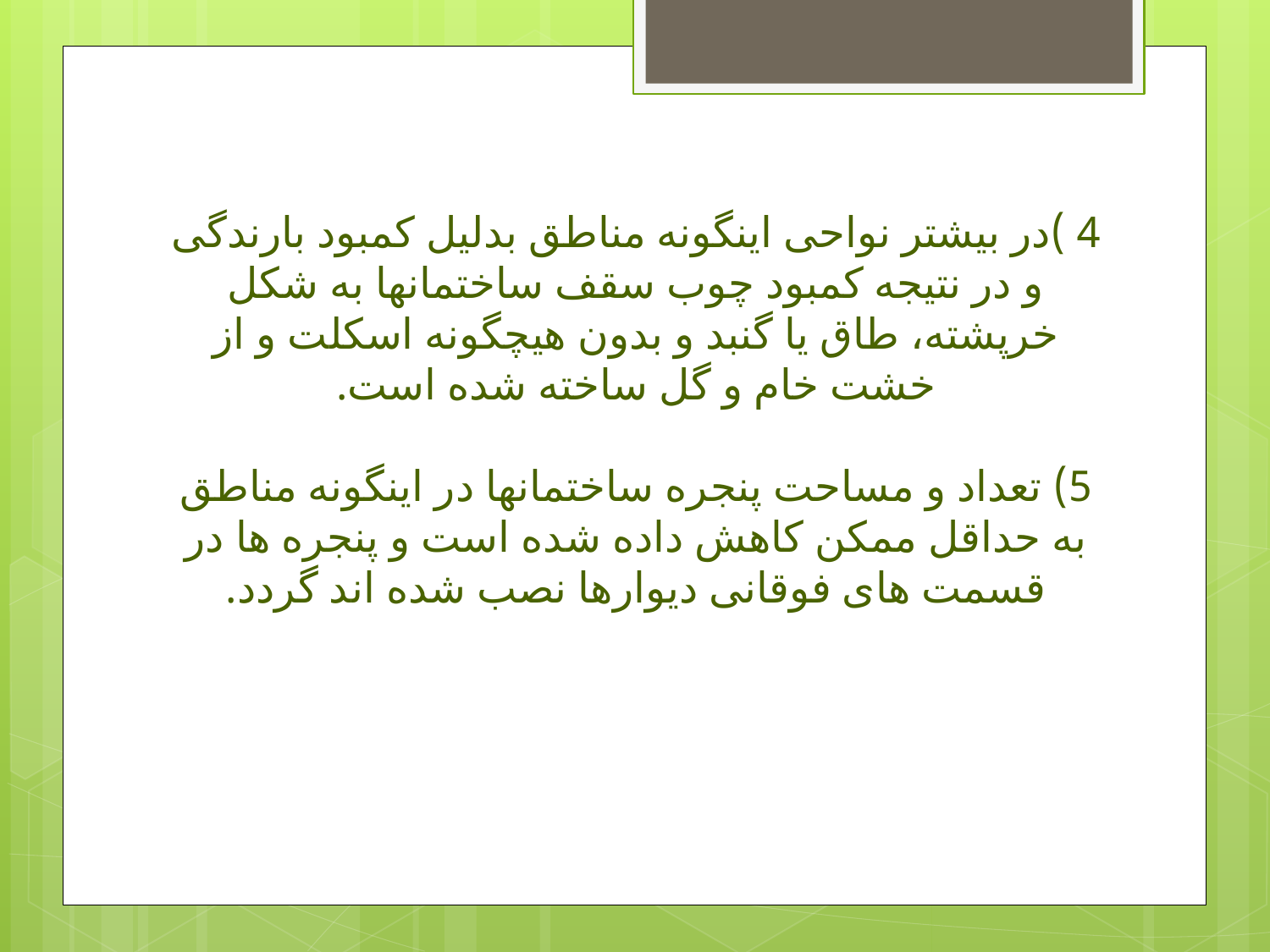

# 4 )در بیشتر نواحی اینگونه مناطق بدلیل کمبود بارندگی و در نتیجه کمبود چوب سقف ساختمانها به شکل خرپشته، طاق یا گنبد و بدون هیچگونه اسکلت و از خشت خام و گل ساخته شده است. 5) تعداد و مساحت پنجره ساختمانها در اینگونه مناطق به حداقل ممکن کاهش داده شده است و پنجره ها در قسمت های فوقانی دیوارها نصب شده اند گردد.